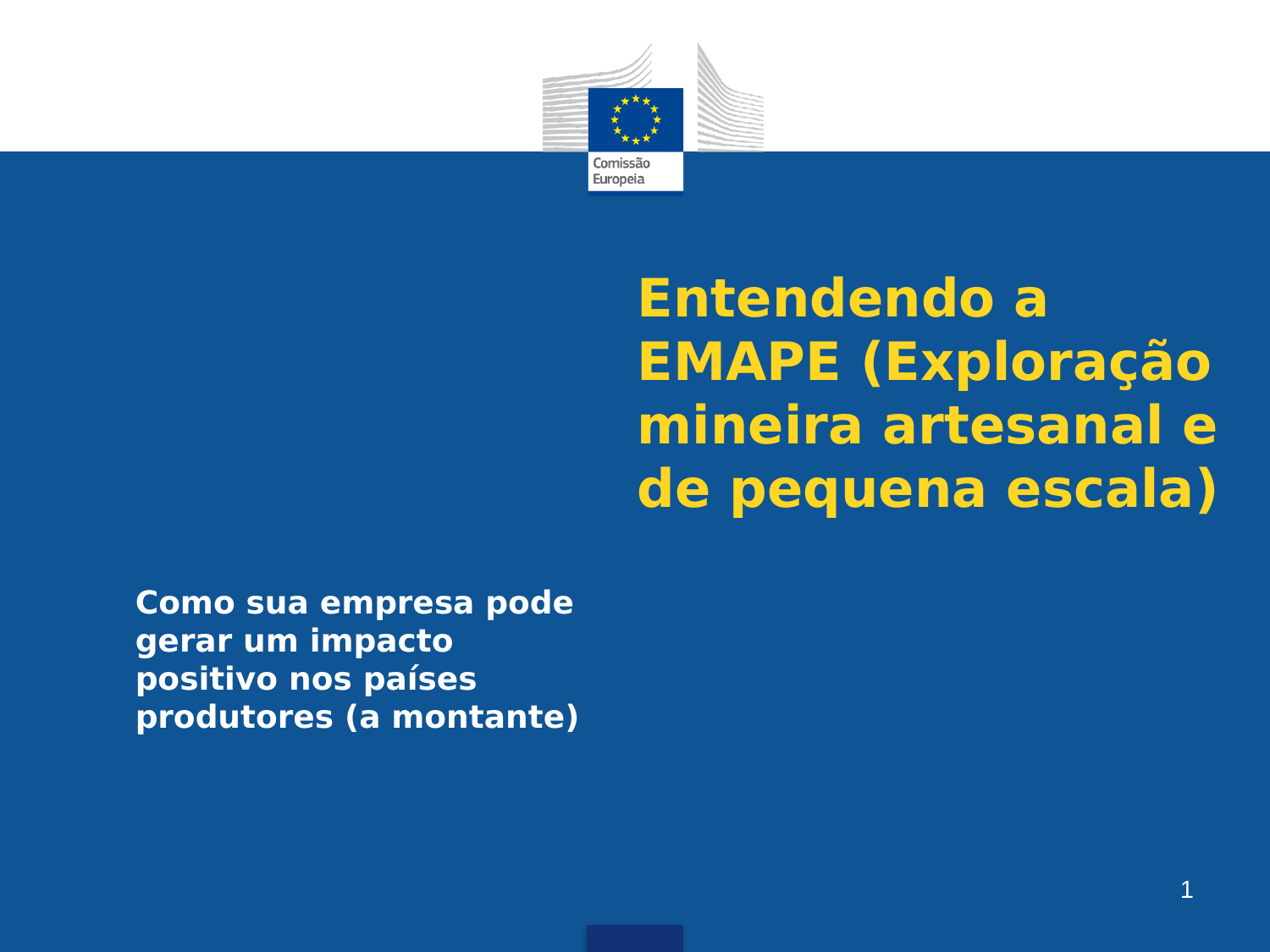

# Entendendo a EMAPE (Exploração mineira artesanal e de pequena escala)
Como sua empresa pode gerar um impacto positivo nos países produtores (a montante)

1